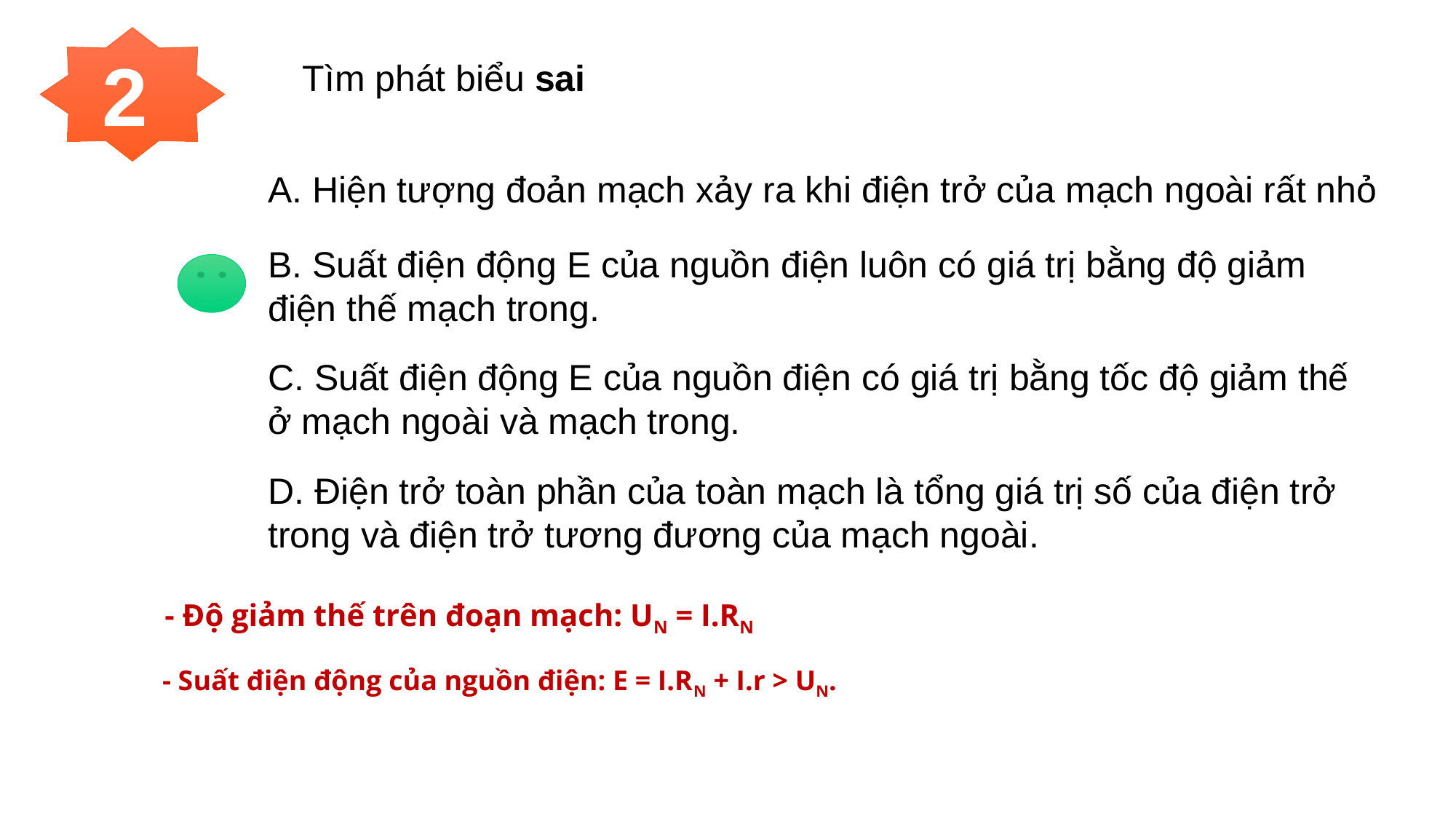

2
Tìm phát biểu sai
A. Hiện tượng đoản mạch xảy ra khi điện trở của mạch ngoài rất nhỏ
B. Suất điện động E của nguồn điện luôn có giá trị bằng độ giảm điện thế mạch trong.

C. Suất điện động E của nguồn điện có giá trị bằng tốc độ giảm thế ở mạch ngoài và mạch trong.
D. Điện trở toàn phần của toàn mạch là tổng giá trị số của điện trở trong và điện trở tương đương của mạch ngoài.
- Độ giảm thế trên đoạn mạch: UN = I.RN
- Suất điện động của nguồn điện: E = I.RN + I.r > UN.